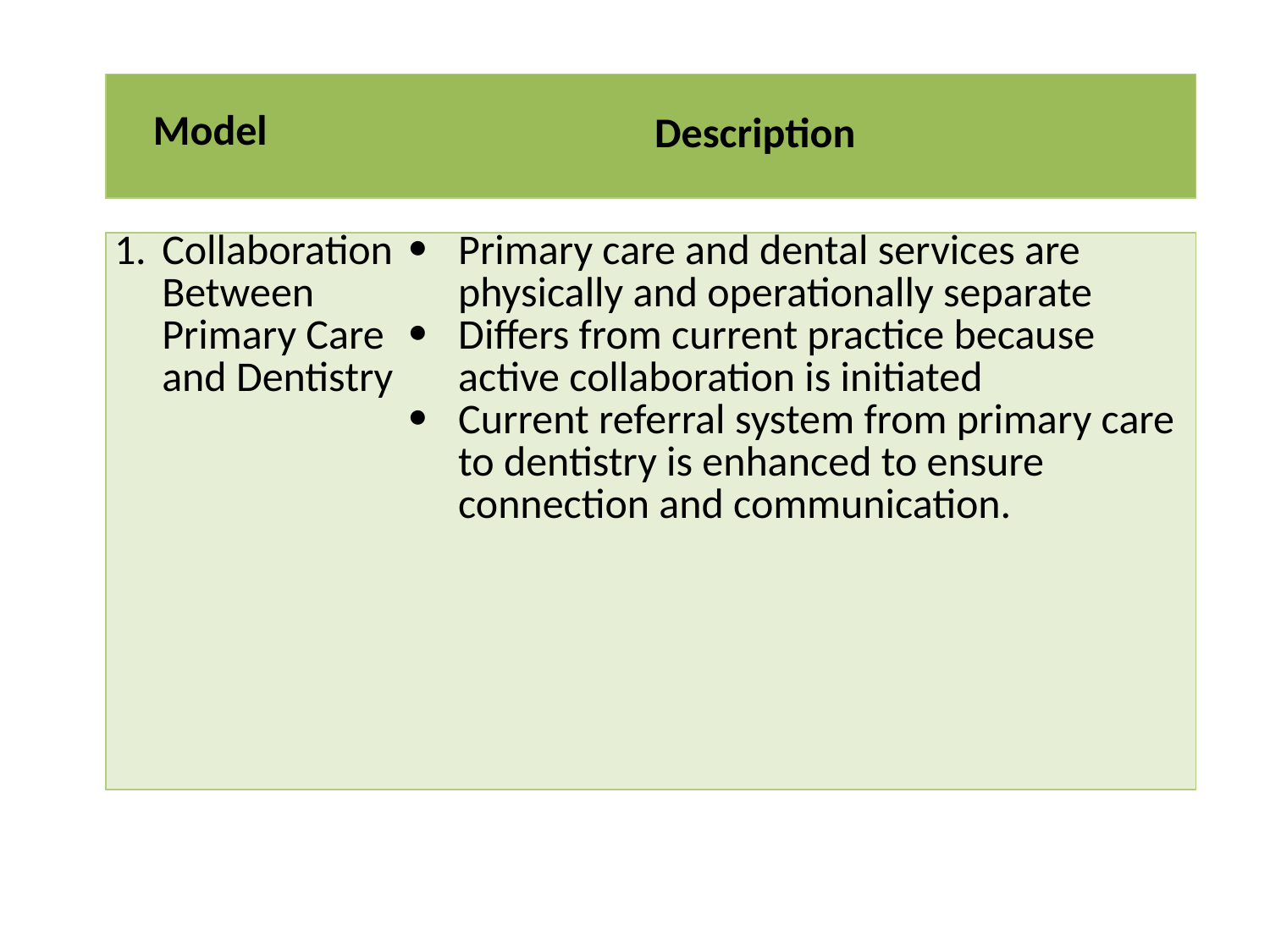

| Model | Description |
| --- | --- |
| Collaboration Between Primary Care and Dentistry | Primary care and dental services are physically and operationally separate Differs from current practice because active collaboration is initiated Current referral system from primary care to dentistry is enhanced to ensure connection and communication. |
| --- | --- |